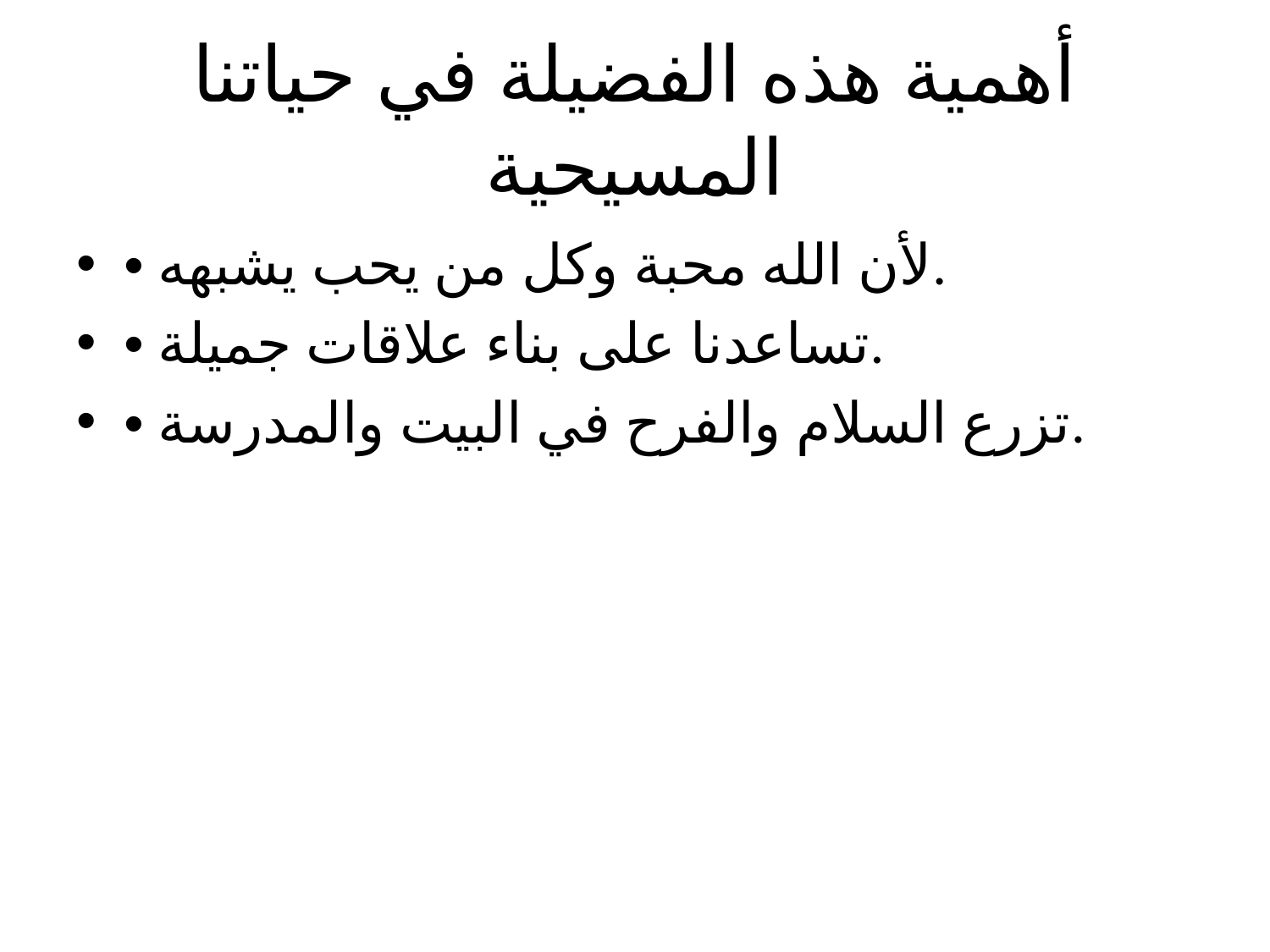

# أهمية هذه الفضيلة في حياتنا المسيحية
• لأن الله محبة وكل من يحب يشبهه.
• تساعدنا على بناء علاقات جميلة.
• تزرع السلام والفرح في البيت والمدرسة.